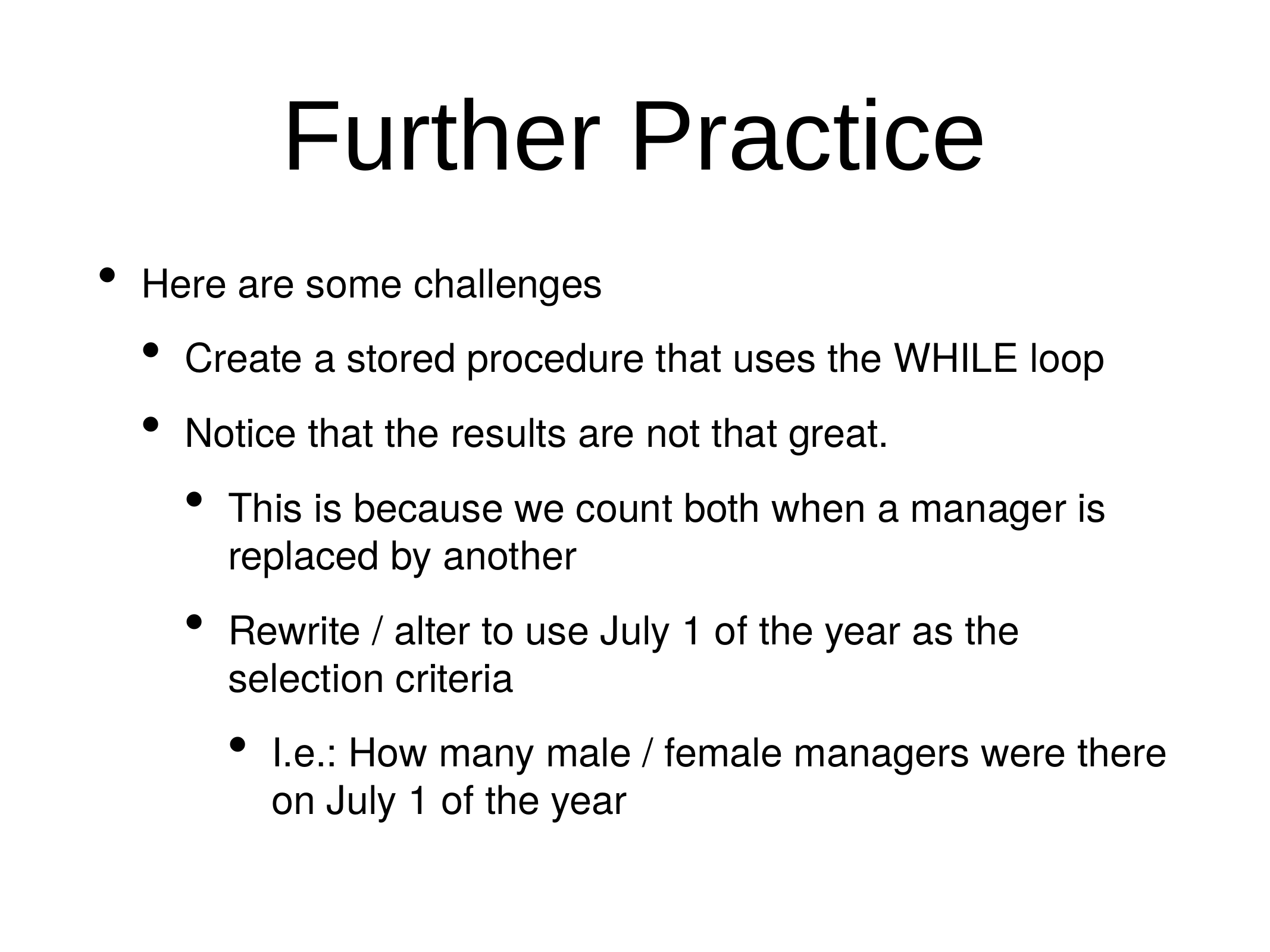

# Further Practice
Here are some challenges
Create a stored procedure that uses the WHILE loop
Notice that the results are not that great.
This is because we count both when a manager is replaced by another
Rewrite / alter to use July 1 of the year as the selection criteria
I.e.: How many male / female managers were there on July 1 of the year